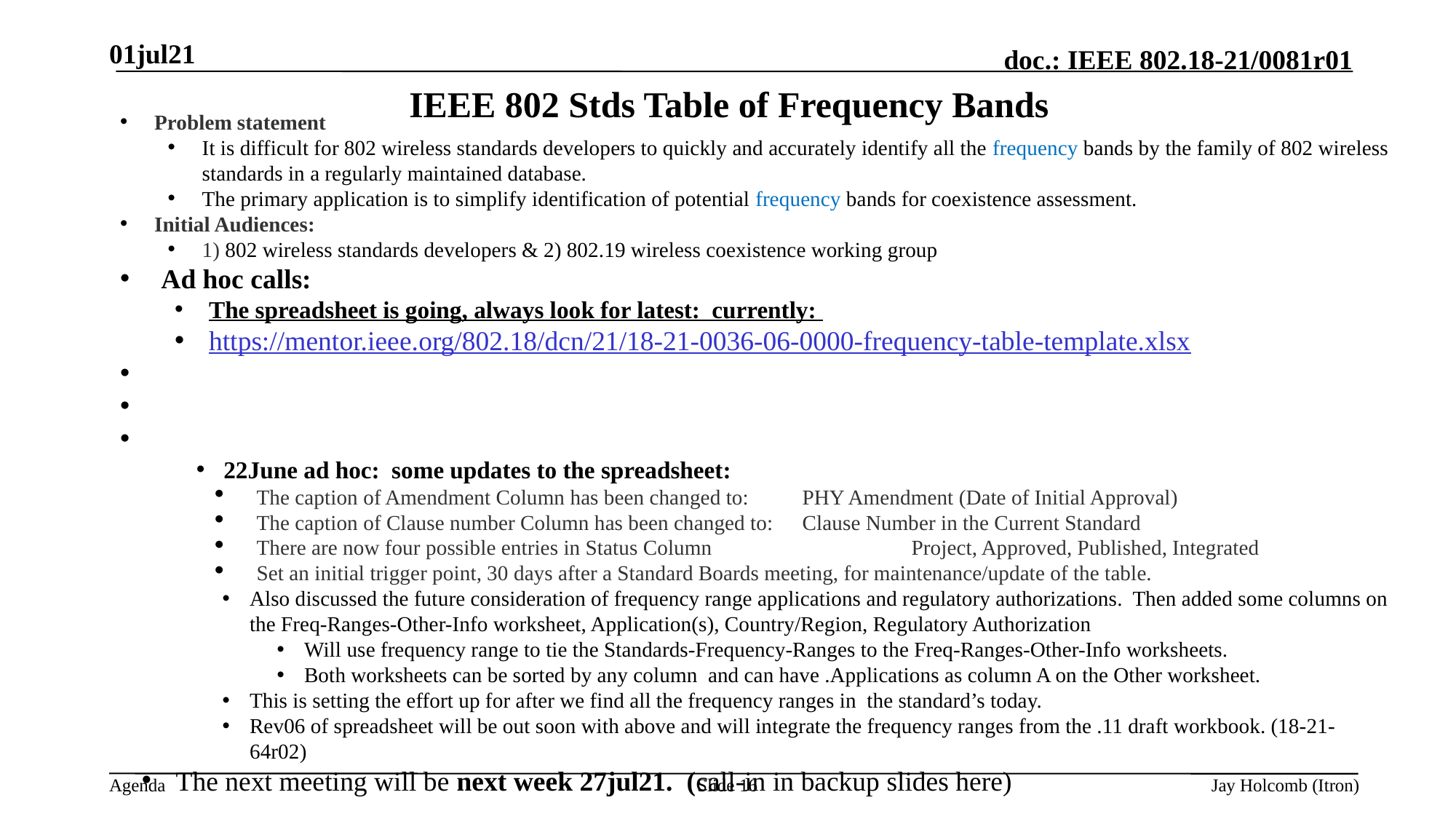

01jul21
# IEEE 802 Stds Table of Frequency Bands
Problem statement
It is difficult for 802 wireless standards developers to quickly and accurately identify all the frequency bands by the family of 802 wireless standards in a regularly maintained database.
The primary application is to simplify identification of potential frequency bands for coexistence assessment.
Initial Audiences:
1) 802 wireless standards developers & 2) 802.19 wireless coexistence working group
Ad hoc calls:
The spreadsheet is going, always look for latest:  currently:
https://mentor.ieee.org/802.18/dcn/21/18-21-0036-06-0000-frequency-table-template.xlsx

22June ad hoc:  some updates to the spreadsheet:
The caption of Amendment Column has been changed to:  	PHY Amendment (Date of Initial Approval)
The caption of Clause number Column has been changed to: 	Clause Number in the Current Standard
There are now four possible entries in Status Column		Project, Approved, Published, Integrated
Set an initial trigger point, 30 days after a Standard Boards meeting, for maintenance/update of the table.
Also discussed the future consideration of frequency range applications and regulatory authorizations.  Then added some columns on the Freq-Ranges-Other-Info worksheet, Application(s), Country/Region, Regulatory Authorization
Will use frequency range to tie the Standards-Frequency-Ranges to the Freq-Ranges-Other-Info worksheets.
Both worksheets can be sorted by any column  and can have .Applications as column A on the Other worksheet.
This is setting the effort up for after we find all the frequency ranges in  the standard’s today.
Rev06 of spreadsheet will be out soon with above and will integrate the frequency ranges from the .11 draft workbook. (18-21-64r02)
The next meeting will be next week 27jul21.  (call-in in backup slides here)

Slide 16
Jay Holcomb (Itron)